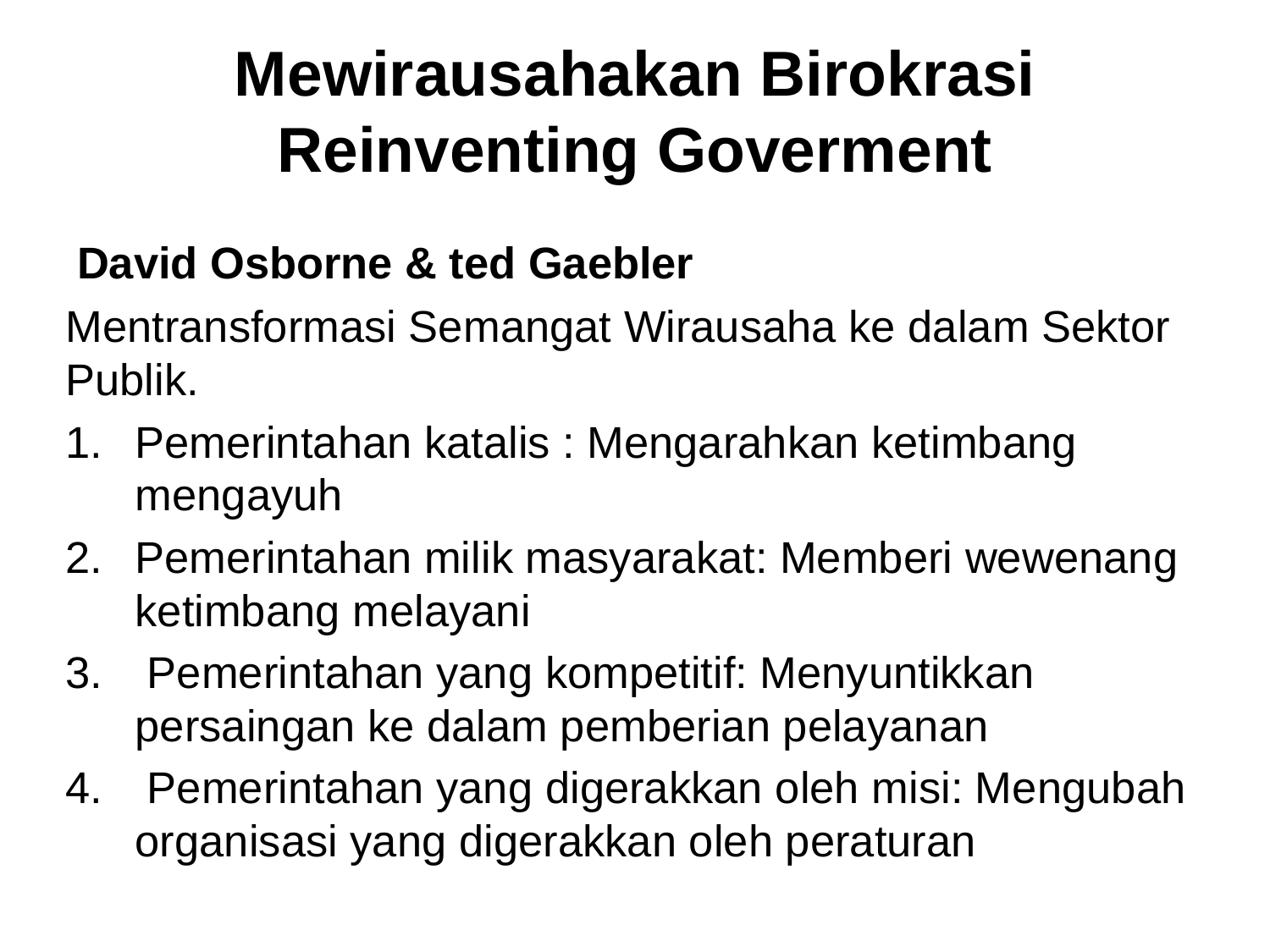

# Mewirausahakan Birokrasi Reinventing Goverment
 David Osborne & ted Gaebler
Mentransformasi Semangat Wirausaha ke dalam Sektor Publik.
Pemerintahan katalis : Mengarahkan ketimbang mengayuh
Pemerintahan milik masyarakat: Memberi wewenang ketimbang melayani
 Pemerintahan yang kompetitif: Menyuntikkan persaingan ke dalam pemberian pelayanan
 Pemerintahan yang digerakkan oleh misi: Mengubah organisasi yang digerakkan oleh peraturan